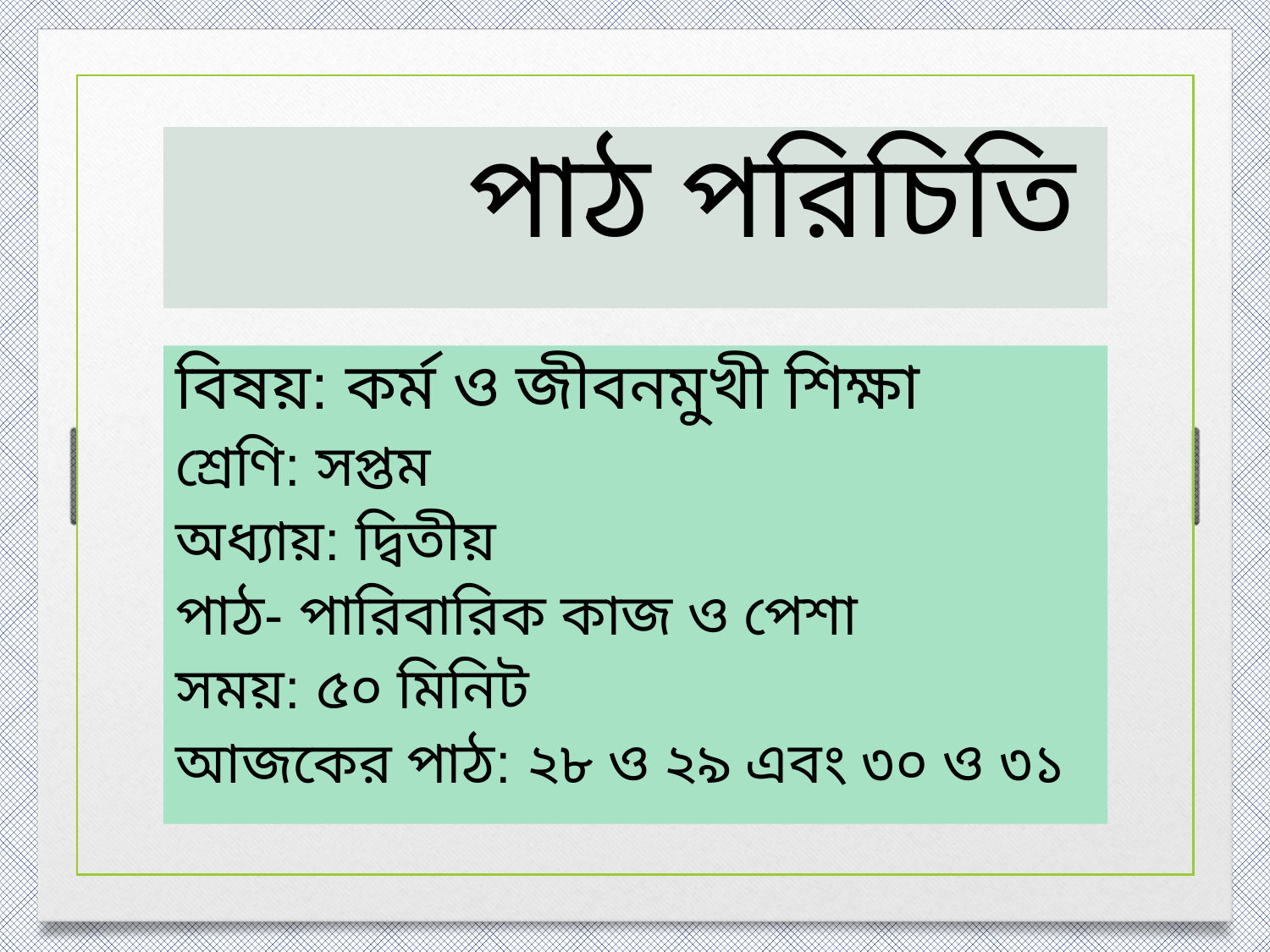

পাঠ পরিচিতি
বিষয়: কর্ম ও জীবনমুখী শিক্ষা
শ্রেণি: সপ্তম
অধ্যায়: দ্বিতীয়
পাঠ- পারিবারিক কাজ ও পেশা
সময়: ৫০ মিনিট
আজকের পাঠ: ২৮ ও ২৯ এবং ৩০ ও ৩১